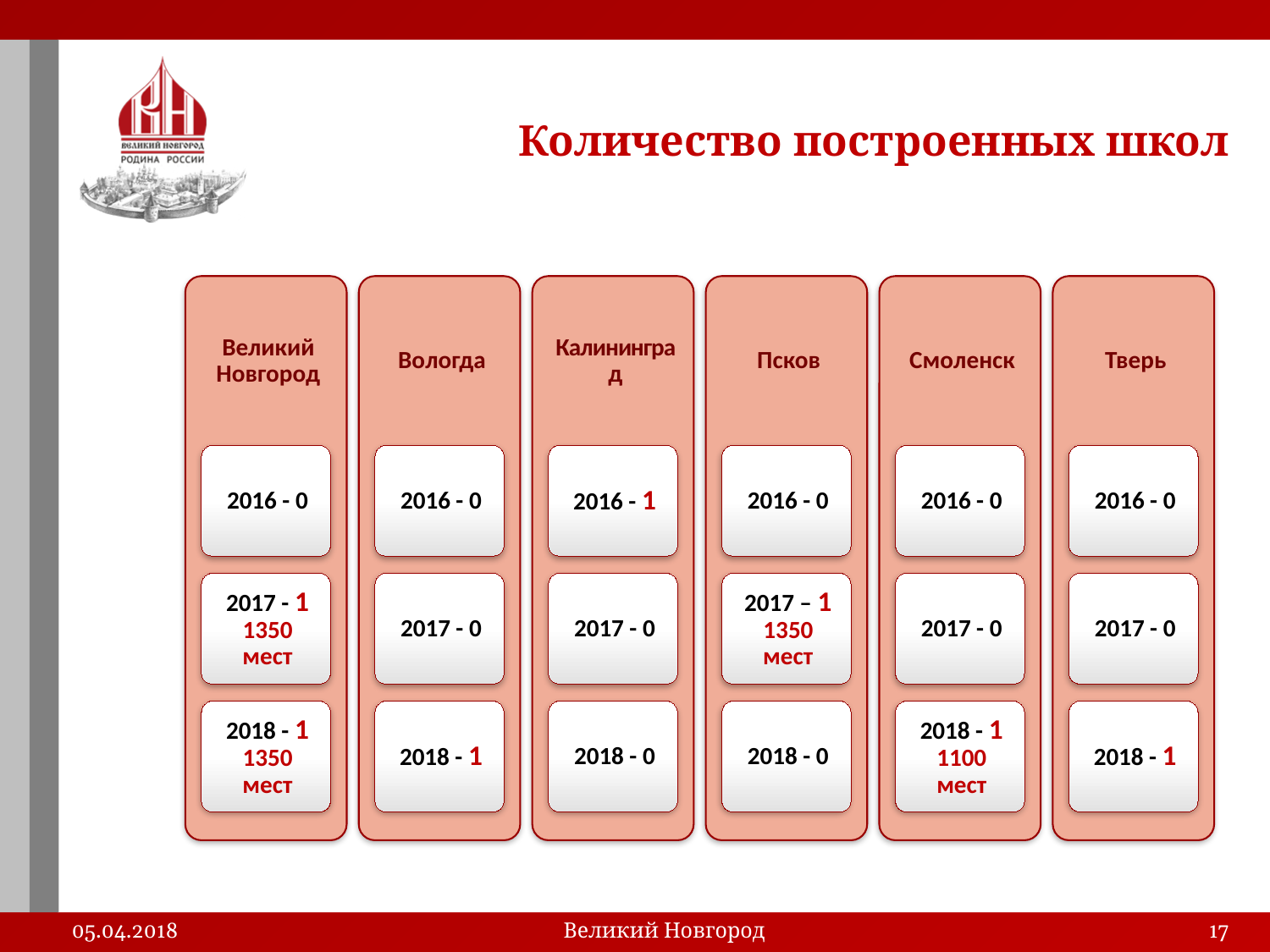

# Количество построенных школ
Великий Новгород
2016 - 0
2017 - 1
1350
мест
2018 - 1
1350
мест
Вологда
2016 - 0
2017 - 0
2018 - 1
Калининград
2016 - 1
2017 - 0
2018 - 0
Псков
2016 - 0
2017 – 1
1350
мест
2018 - 0
Смоленск
2016 - 0
2017 - 0
2018 - 1
1100
мест
Тверь
2016 - 0
2017 - 0
2018 - 1
05.04.2018
Великий Новгород
17